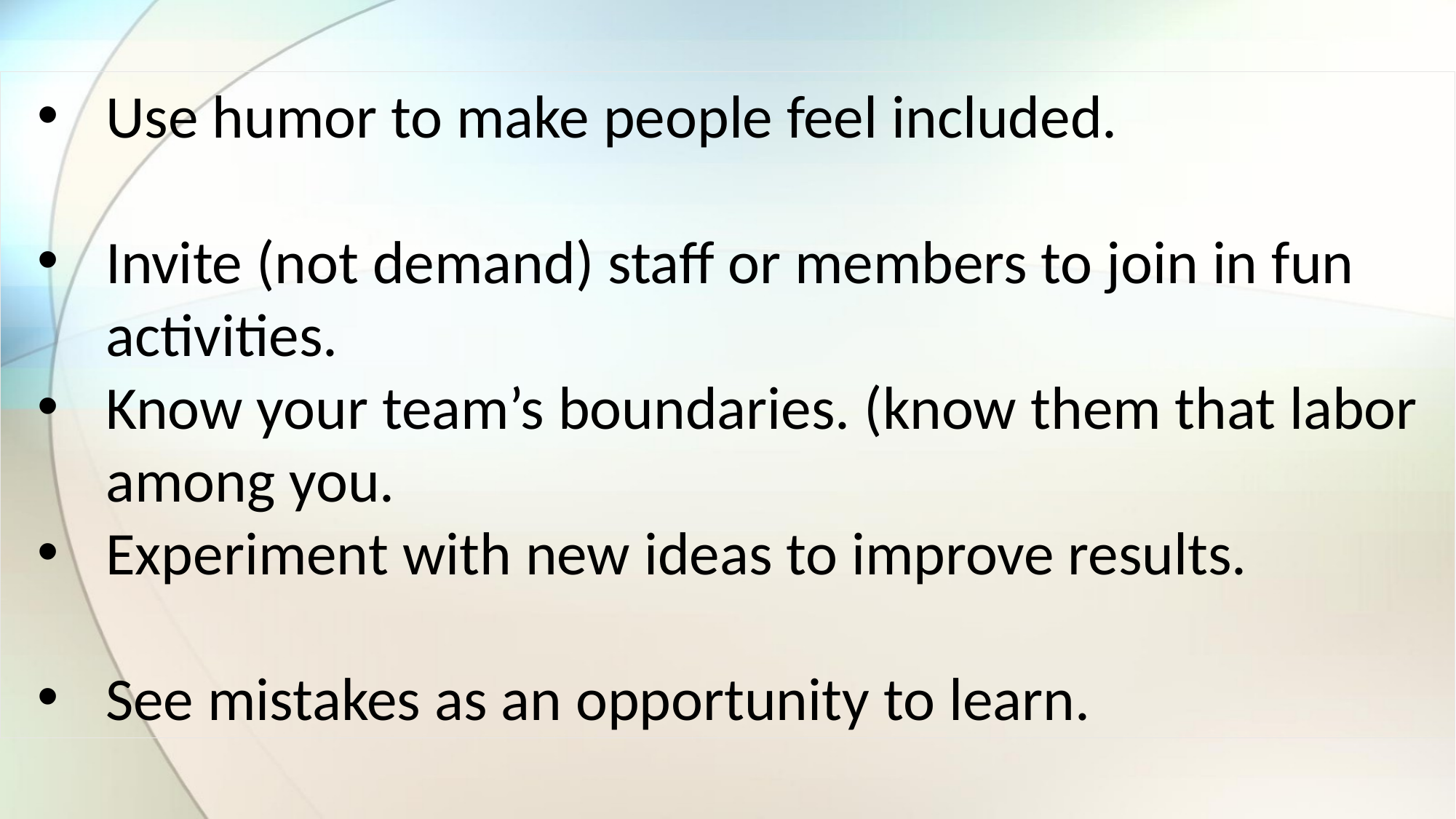

Use humor to make people feel included.

Invite (not demand) staff or members to join in fun activities.
Know your team’s boundaries. (know them that labor among you.
Experiment with new ideas to improve results.

See mistakes as an opportunity to learn.